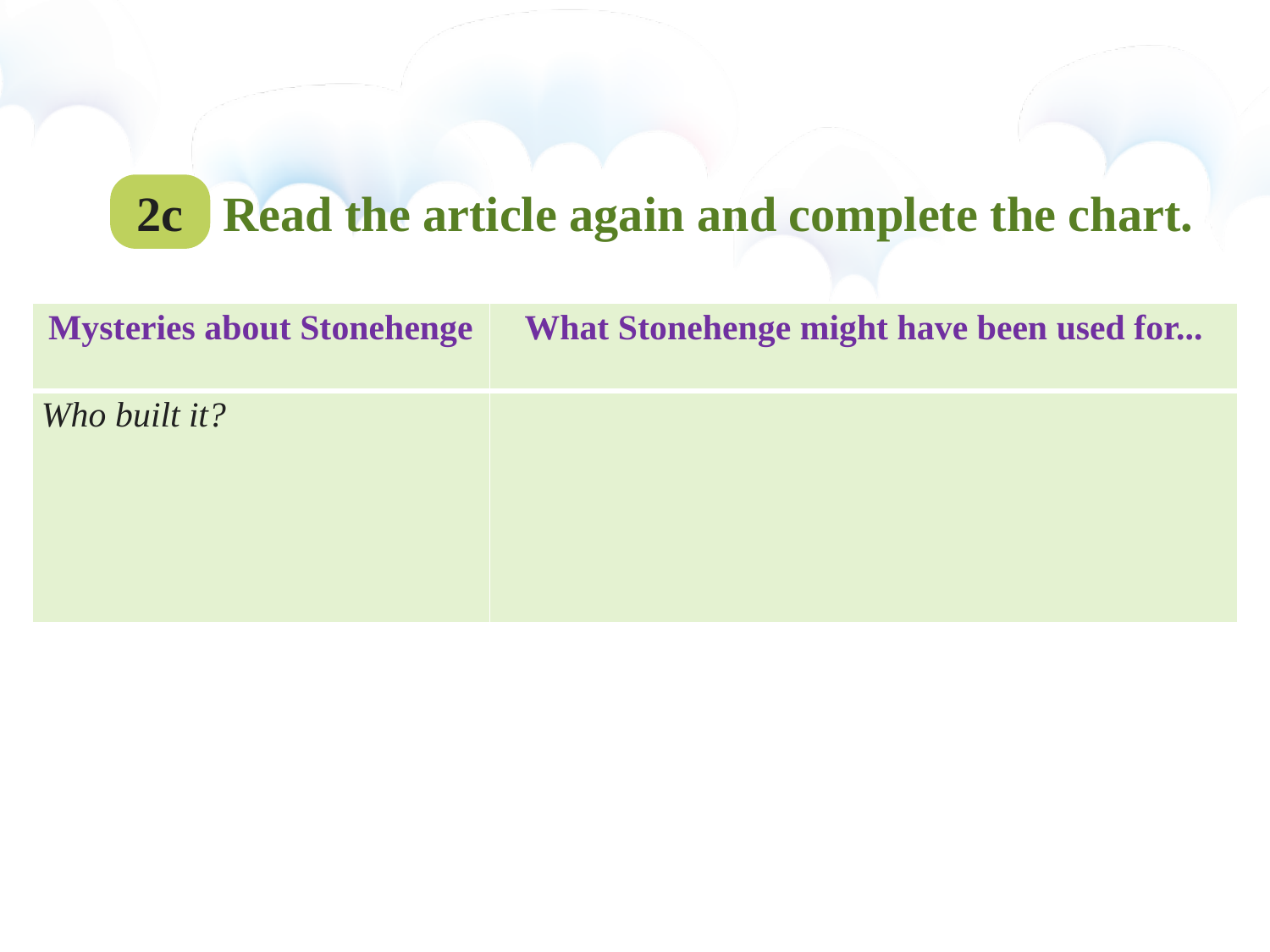

2c
Read the article again and complete the chart.
| Mysteries about Stonehenge | What Stonehenge might have been used for... |
| --- | --- |
| Who built it? |  |